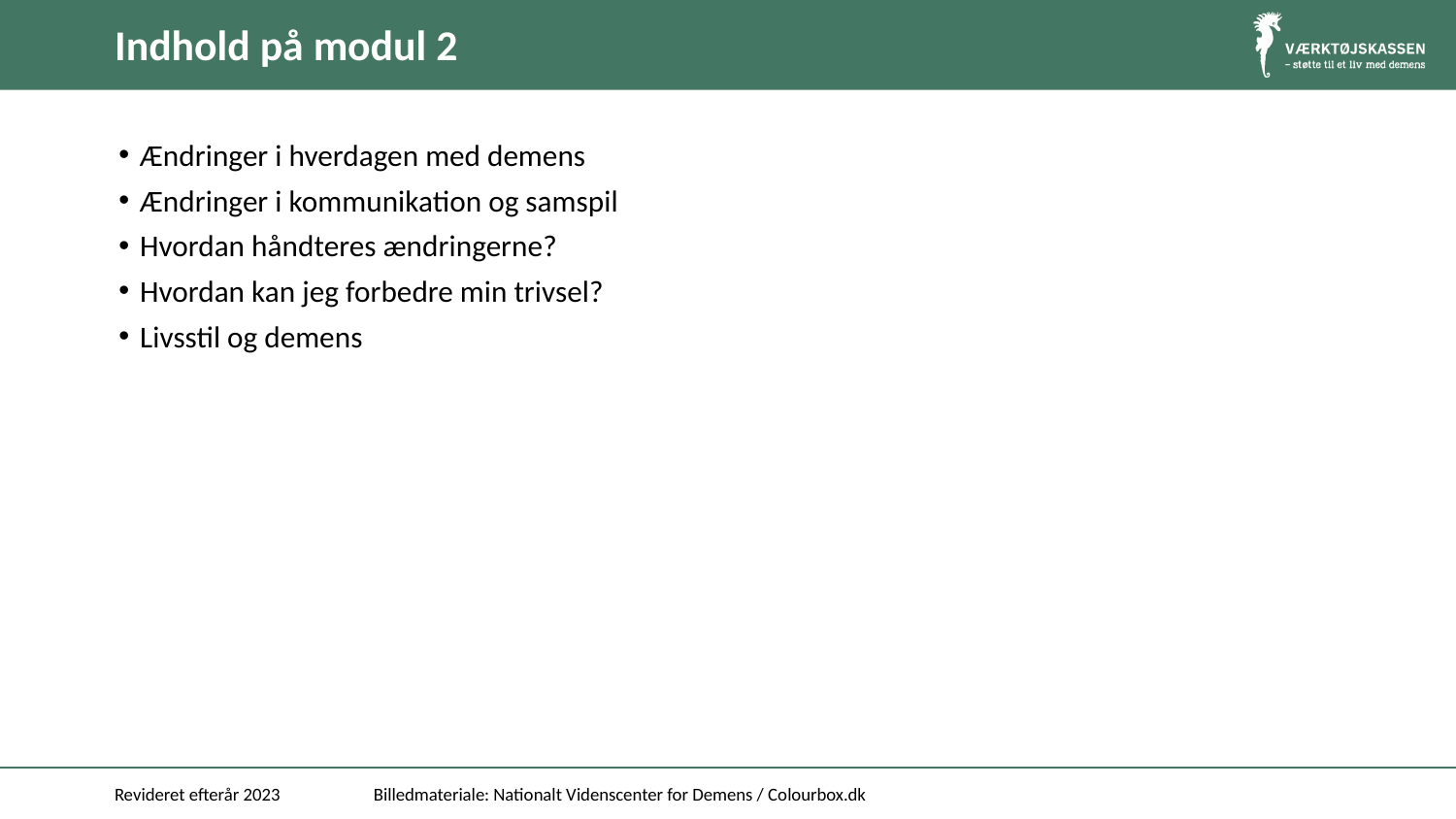

# Indhold på modul 2

Ændringer i hverdagen med demens
Ændringer i kommunikation og samspil
Hvordan håndteres ændringerne?
Hvordan kan jeg forbedre min trivsel?
Livsstil og demens

Revideret efterår 2023
Billedmateriale: Nationalt Videnscenter for Demens / Colourbox.dk